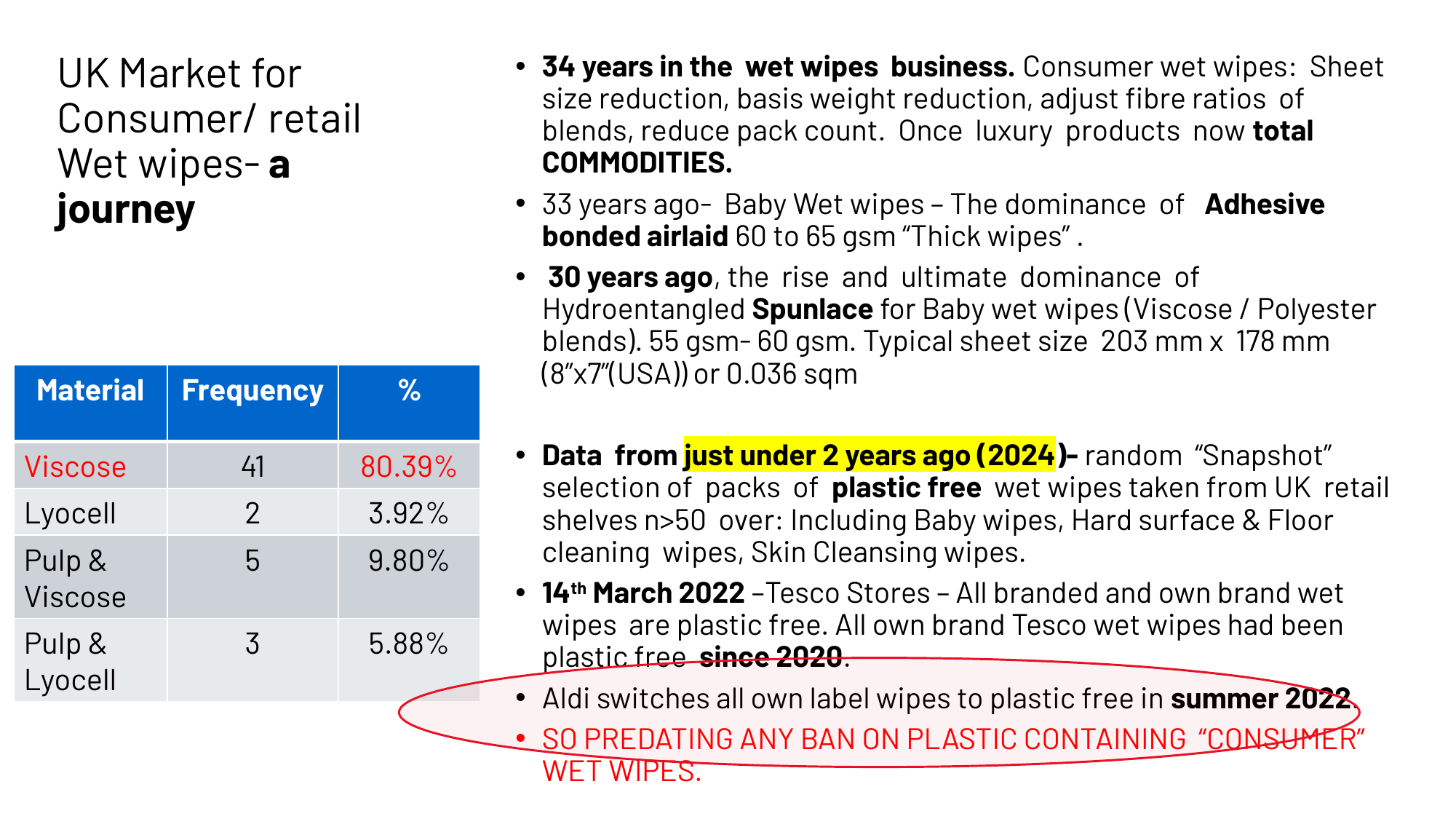

# UK Market for Consumer/ retail Wet wipes- a journey
34 years in the  wet wipes  business. Consumer wet wipes:  Sheet size reduction, basis weight reduction, adjust fibre ratios  of  blends, reduce pack count.  Once  luxury  products  now total COMMODITIES.
33 years ago-  Baby Wet wipes – The dominance  of   Adhesive bonded airlaid 60 to 65 gsm “Thick wipes” .
 30 years ago, the  rise  and  ultimate  dominance  of Hydroentangled Spunlace for Baby wet wipes (Viscose / Polyester blends). 55 gsm- 60 gsm. Typical sheet size  203 mm x  178 mm (8”x7”(USA)) or 0.036 sqm

Data  from just under 2 years ago (2024)- random  “Snapshot” selection of  packs  of  plastic free  wet wipes taken from UK  retail shelves n>50  over: Including Baby wipes, Hard surface & Floor cleaning  wipes, Skin Cleansing wipes.
14th March 2022 –Tesco Stores – All branded and own brand wet wipes  are plastic free. All own brand Tesco wet wipes had been plastic free  since 2020.
Aldi switches all own label wipes to plastic free in summer 2022.
SO PREDATING ANY BAN ON PLASTIC CONTAINING  “CONSUMER” WET WIPES.

| Material | Frequency | % |
| --- | --- | --- |
| Viscose | 41 | 80.39% |
| Lyocell | 2 | 3.92% |
| Pulp & Viscose | 5 | 9.80% |
| Pulp & Lyocell | 3 | 5.88% |